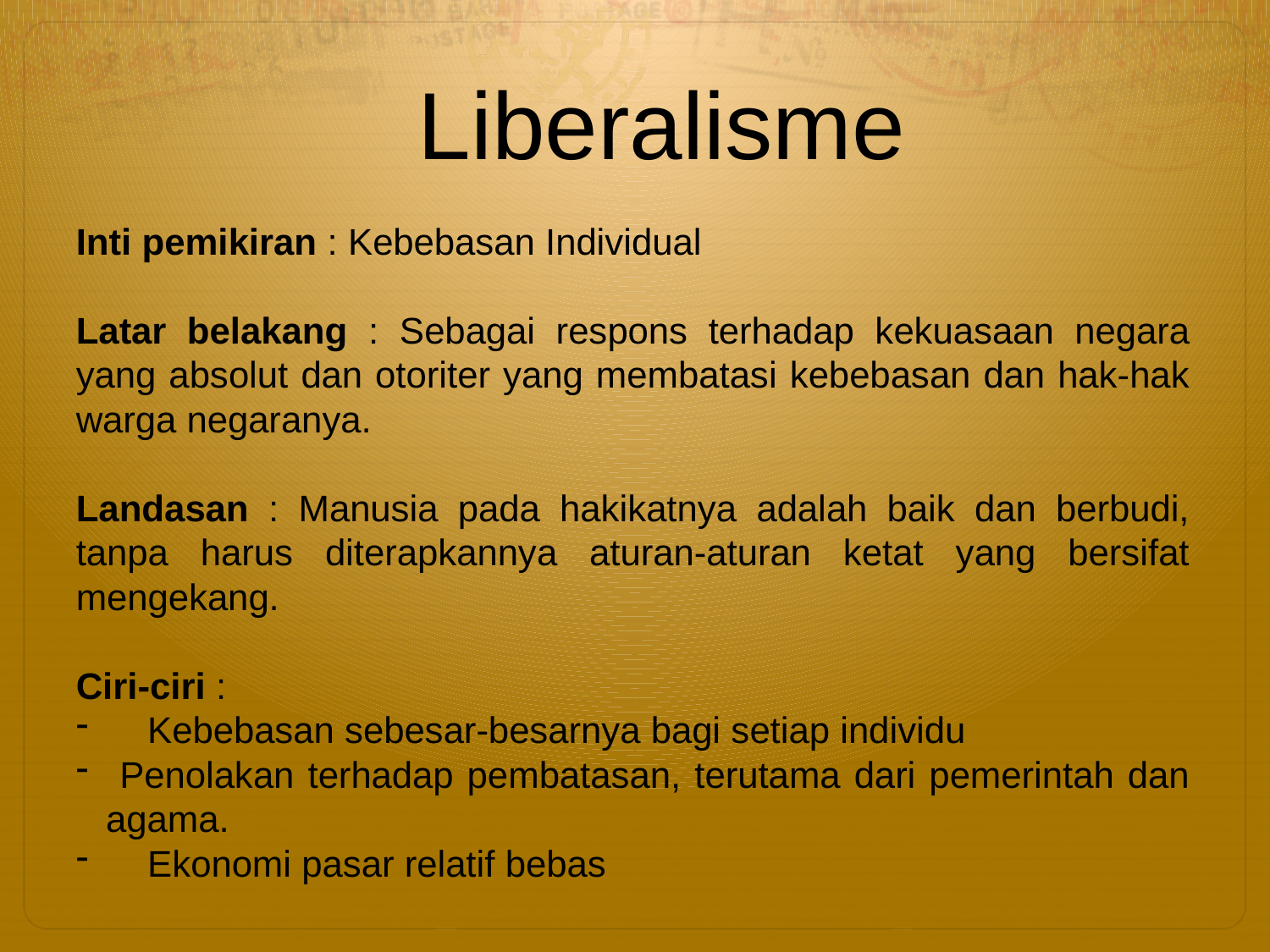

Liberalisme
Inti pemikiran : Kebebasan Individual

Latar belakang : Sebagai respons terhadap kekuasaan negara yang absolut dan otoriter yang membatasi kebebasan dan hak-hak warga negaranya.

Landasan : Manusia pada hakikatnya adalah baik dan berbudi, tanpa harus diterapkannya aturan-aturan ketat yang bersifat mengekang.

Ciri-ciri :
    Kebebasan sebesar-besarnya bagi setiap individu
 Penolakan terhadap pembatasan, terutama dari pemerintah dan agama.
    Ekonomi pasar relatif bebas